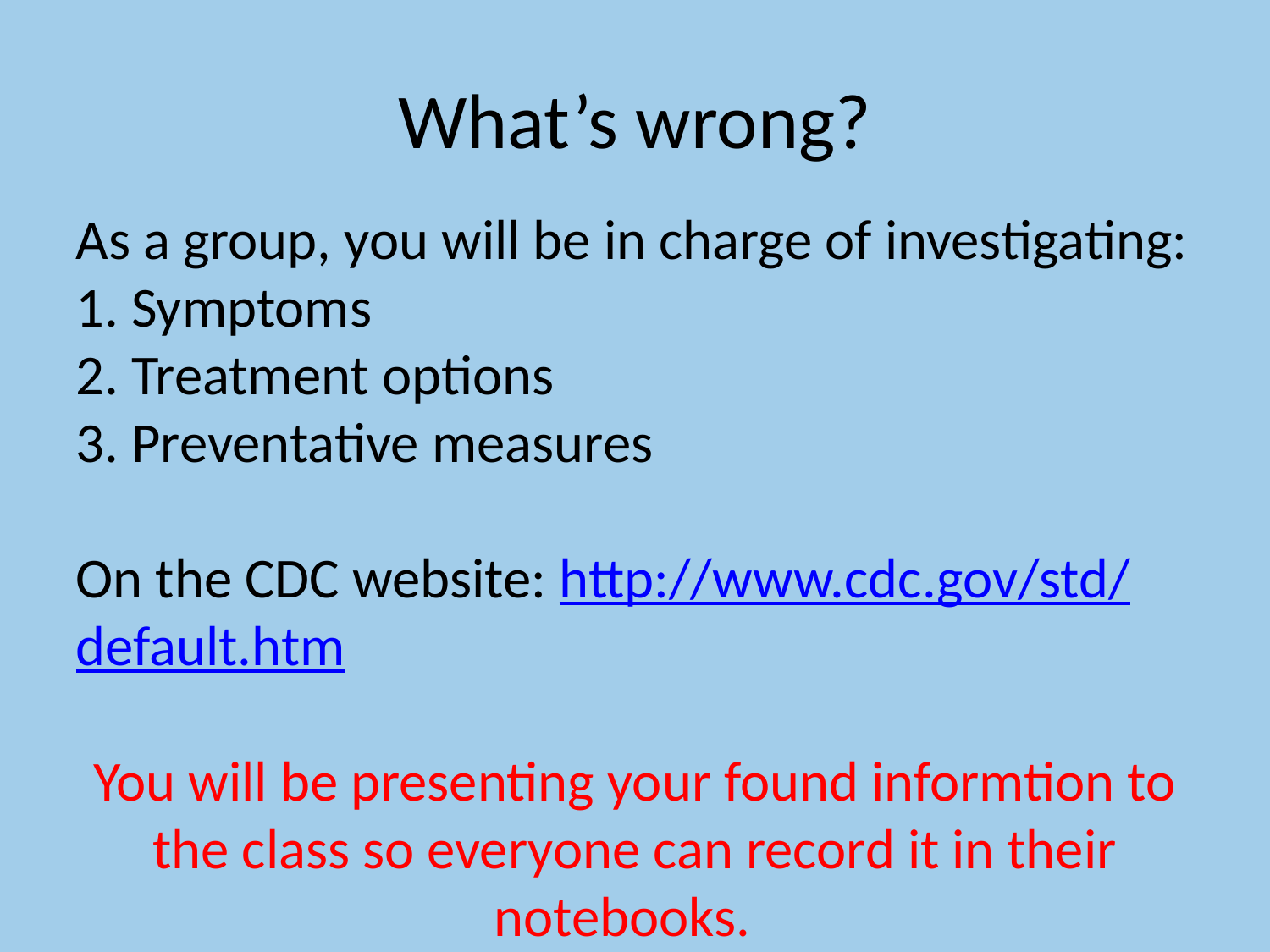

# What’s wrong?
As a group, you will be in charge of investigating:
1. Symptoms
2. Treatment options
3. Preventative measures

On the CDC website: http://www.cdc.gov/std/default.htm

You will be presenting your found informtion to the class so everyone can record it in their notebooks.